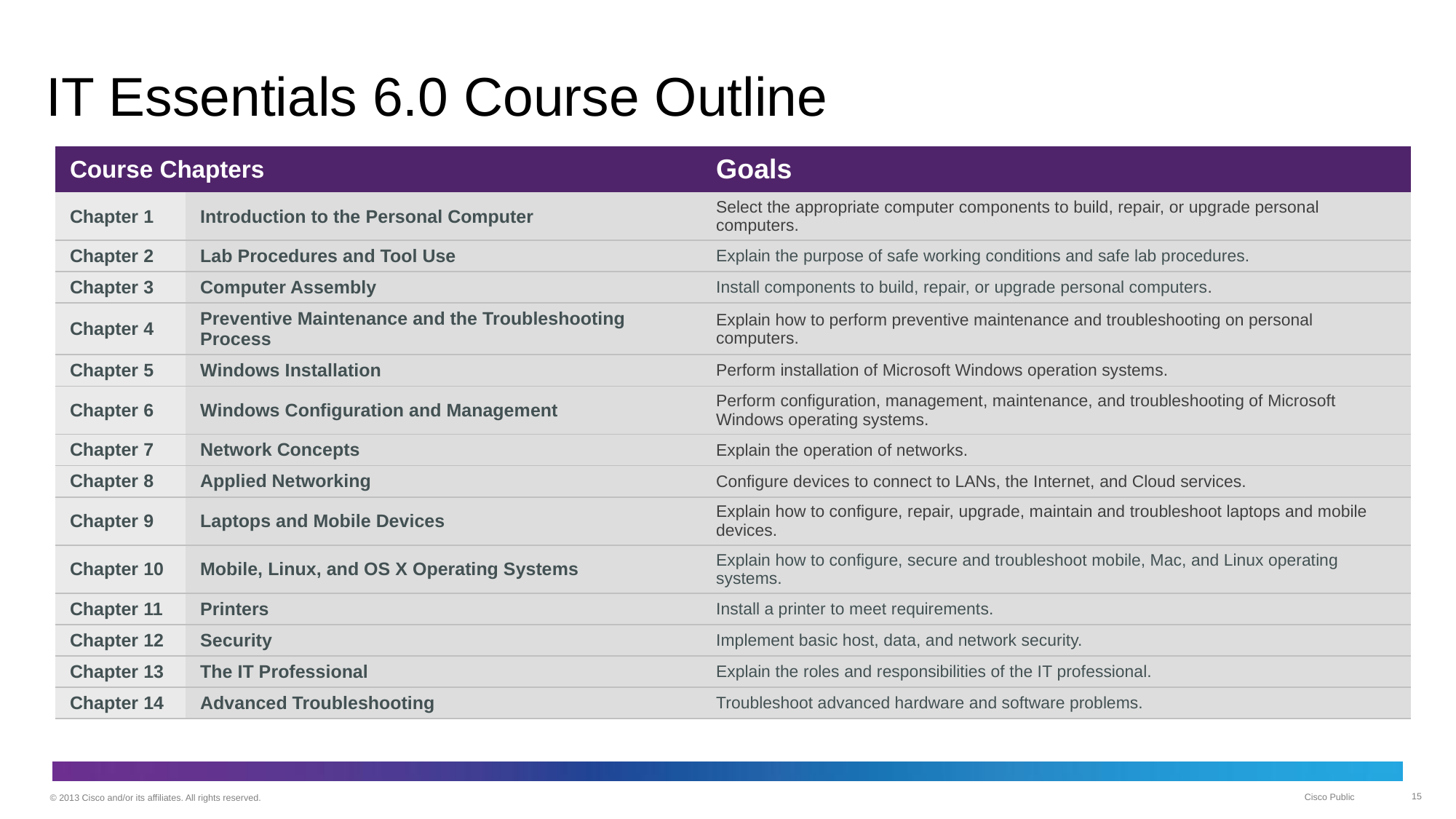

# IT Essentials 6.0 Course Outline
| Course Chapters |  | Goals |
| --- | --- | --- |
| Chapter 1 | Introduction to the Personal Computer | Select the appropriate computer components to build, repair, or upgrade personal computers. |
| Chapter 2 | Lab Procedures and Tool Use | Explain the purpose of safe working conditions and safe lab procedures. |
| Chapter 3 | Computer Assembly | Install components to build, repair, or upgrade personal computers. |
| Chapter 4 | Preventive Maintenance and the Troubleshooting Process | Explain how to perform preventive maintenance and troubleshooting on personal computers. |
| Chapter 5 | Windows Installation | Perform installation of Microsoft Windows operation systems. |
| Chapter 6 | Windows Configuration and Management | Perform configuration, management, maintenance, and troubleshooting of Microsoft Windows operating systems. |
| Chapter 7 | Network Concepts | Explain the operation of networks. |
| Chapter 8 | Applied Networking | Configure devices to connect to LANs, the Internet, and Cloud services. |
| Chapter 9 | Laptops and Mobile Devices | Explain how to configure, repair, upgrade, maintain and troubleshoot laptops and mobile devices. |
| Chapter 10 | Mobile, Linux, and OS X Operating Systems | Explain how to configure, secure and troubleshoot mobile, Mac, and Linux operating systems. |
| Chapter 11 | Printers | Install a printer to meet requirements. |
| Chapter 12 | Security | Implement basic host, data, and network security. |
| Chapter 13 | The IT Professional | Explain the roles and responsibilities of the IT professional. |
| Chapter 14 | Advanced Troubleshooting | Troubleshoot advanced hardware and software problems. |